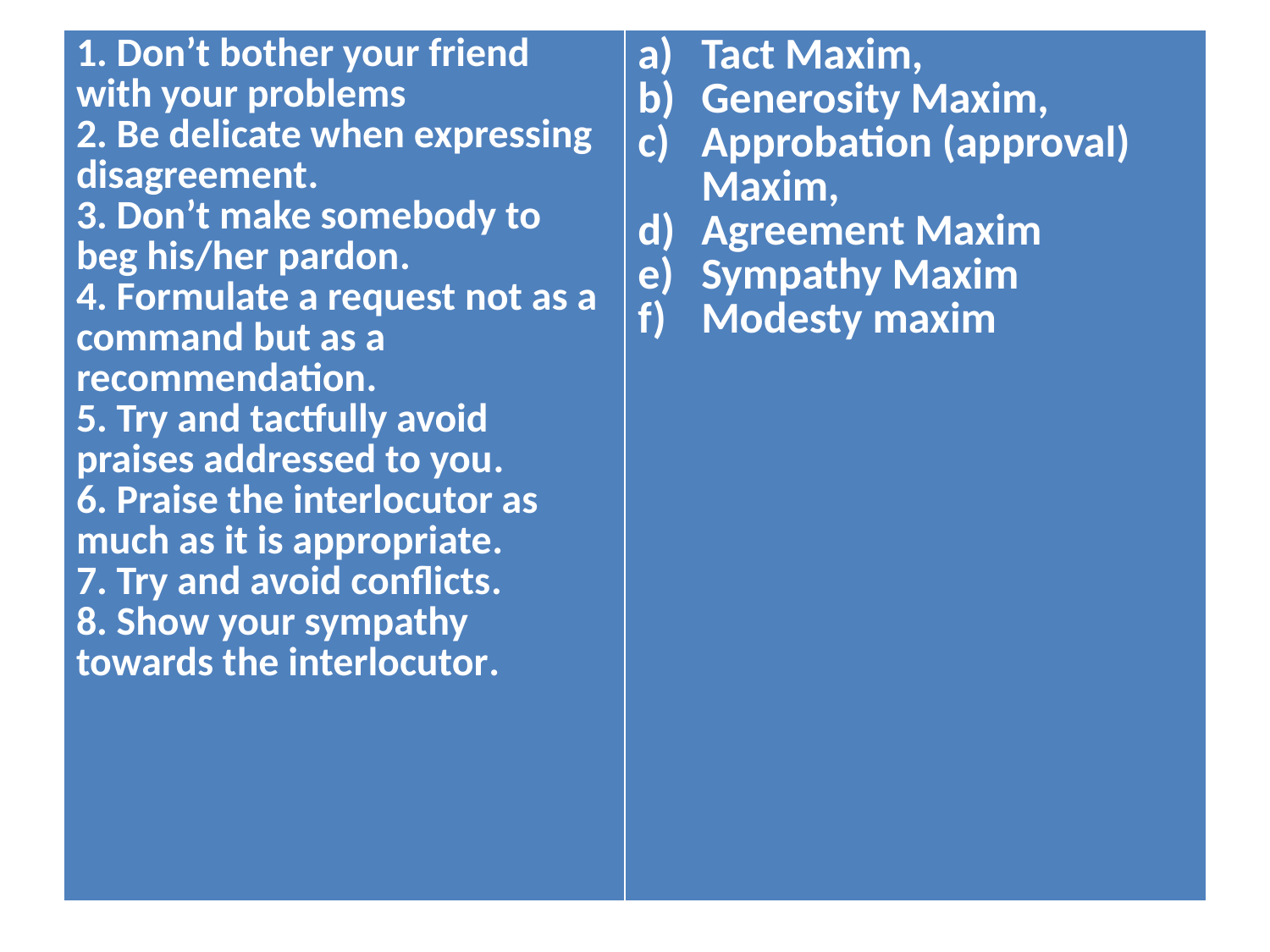

| 1. Don’t bother your friend with your problems 2. Be delicate when expressing disagreement. 3. Don’t make somebody to beg his/her pardon. 4. Formulate a request not as a command but as a recommendation. 5. Try and tactfully avoid praises addressed to you. 6. Praise the interlocutor as much as it is appropriate. 7. Try and avoid conflicts. 8. Show your sympathy towards the interlocutor. | Tact Maxim, Generosity Maxim, Approbation (approval) Maxim, Agreement Maxim Sympathy Maxim Modesty maxim |
| --- | --- |